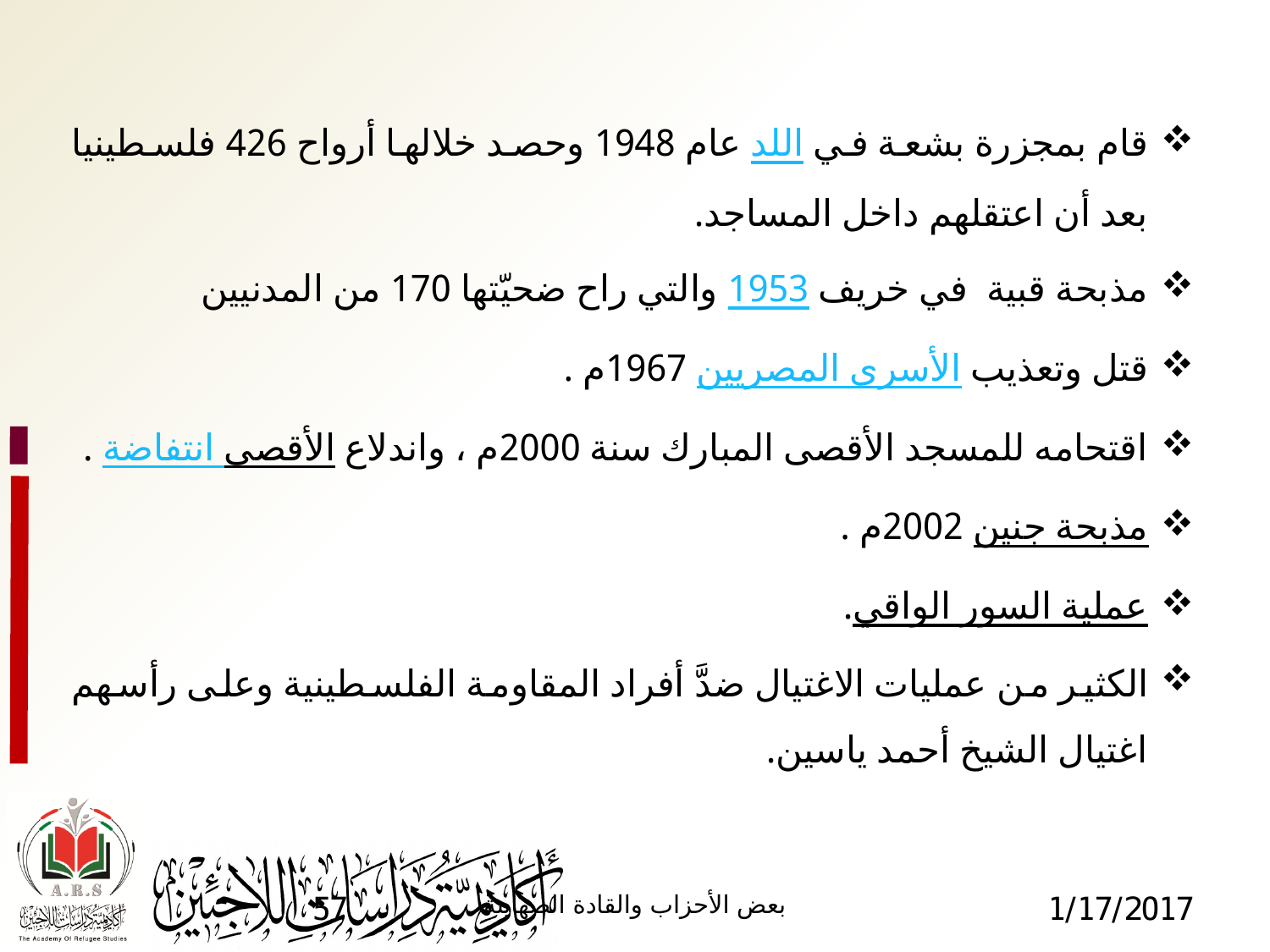

قام بمجزرة بشعة في اللد عام 1948 وحصد خلالها أرواح 426 فلسطينيا بعد أن اعتقلهم داخل المساجد.
مذبحة قبية  في خريف 1953 والتي راح ضحيّتها 170 من المدنيين
قتل وتعذيب الأسرى المصريين 1967م .
اقتحامه للمسجد الأقصى المبارك سنة 2000م ، واندلاع انتفاضة الأقصى .
مذبحة جنين 2002م .
عملية السور الواقي.
الكثير من عمليات الاغتيال ضدَّ أفراد المقاومة الفلسطينية وعلى رأسهم اغتيال الشيخ أحمد ياسين.

57
بعض الأحزاب والقادة الصهاينة
1/17/2017